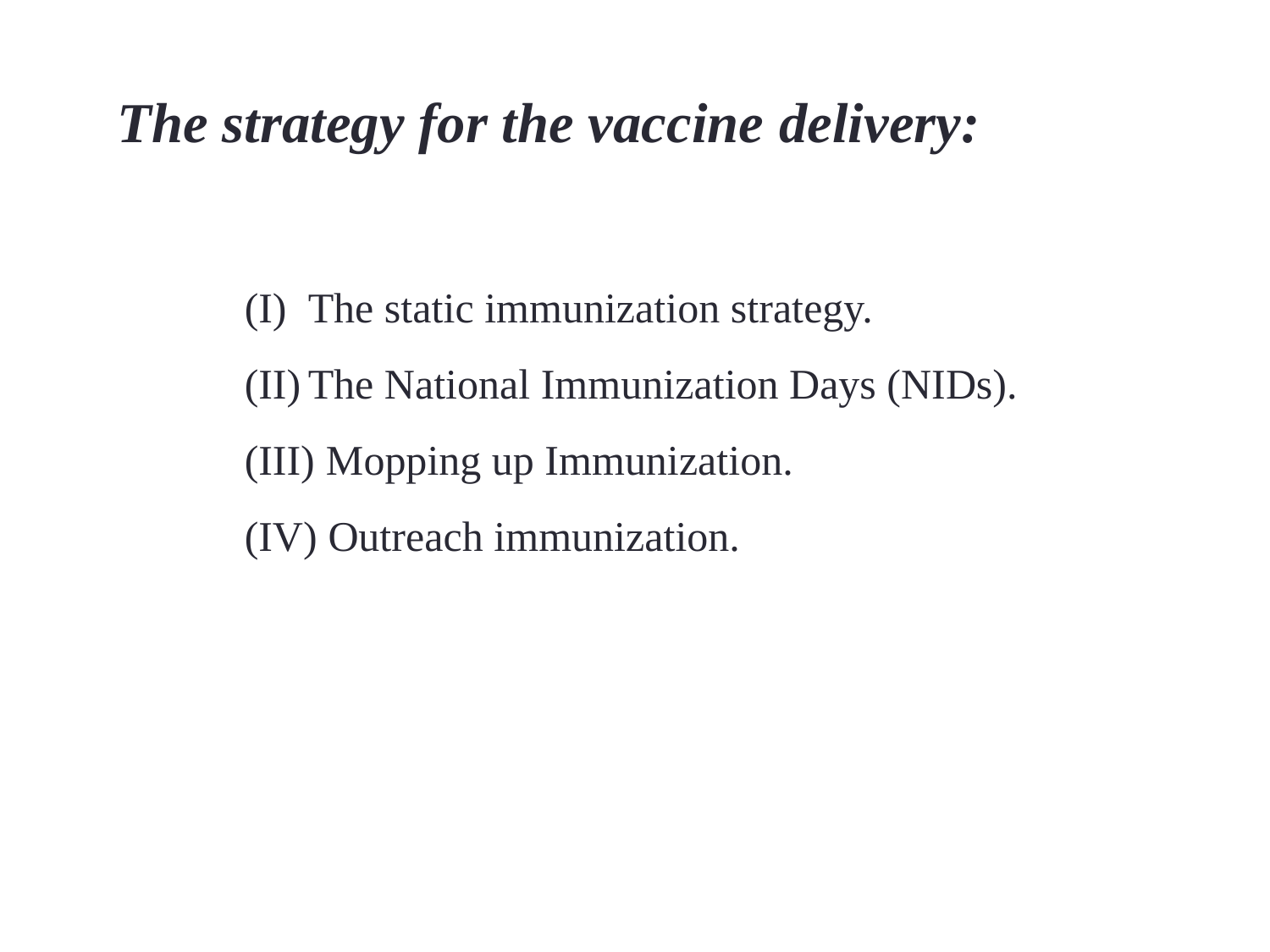

The strategy for the vaccine delivery:

The static immunization strategy.
The National Immunization Days (NIDs).
 Mopping up Immunization.
 Outreach immunization.